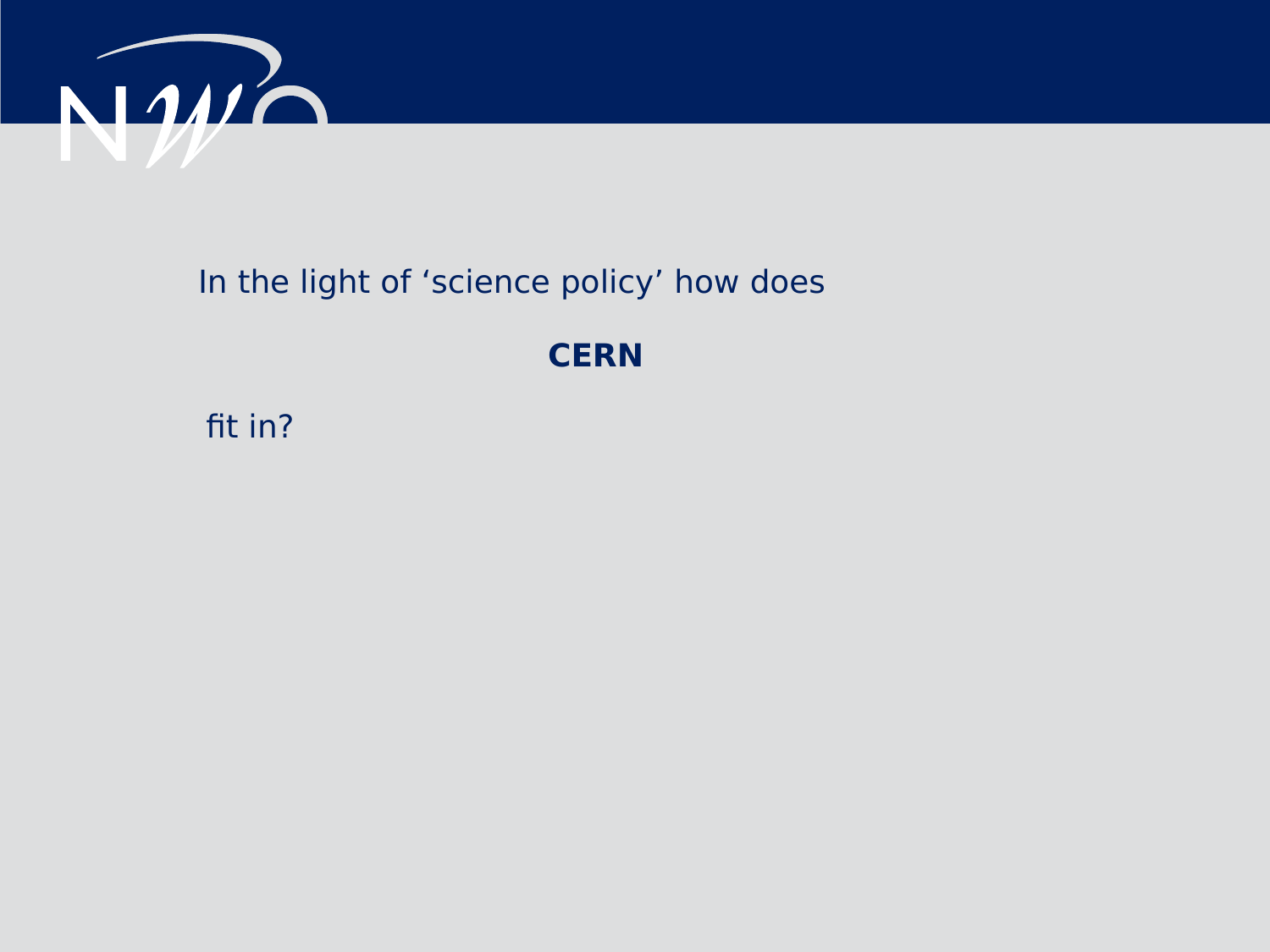

In the light of ‘science policy’ how does
CERN
fit in?